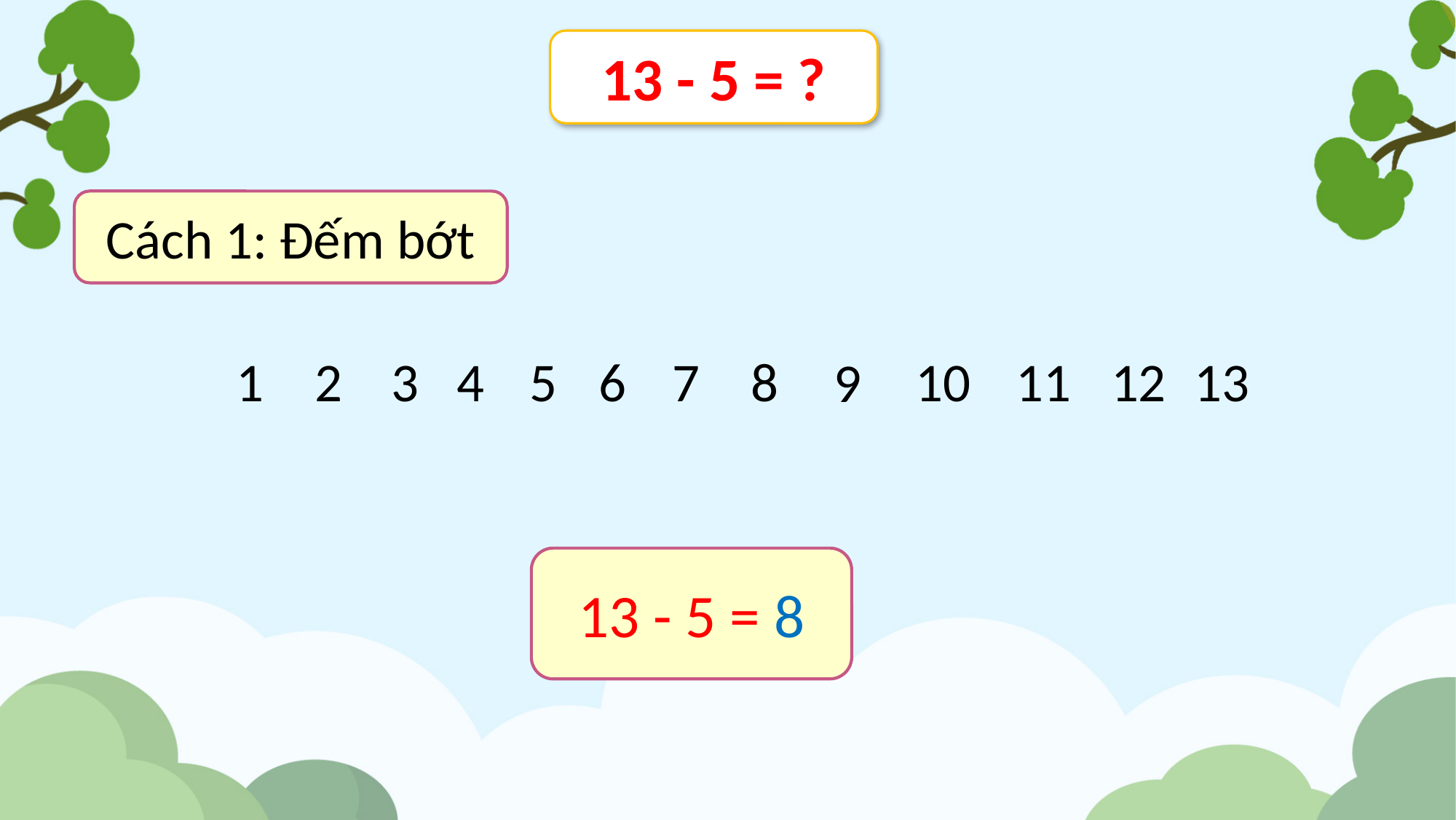

13 - 5 = ?
Cách 1: Đếm bớt
13
1
2
3
4
5
6
7
8
10
11
12
9
13 - 5 = 8